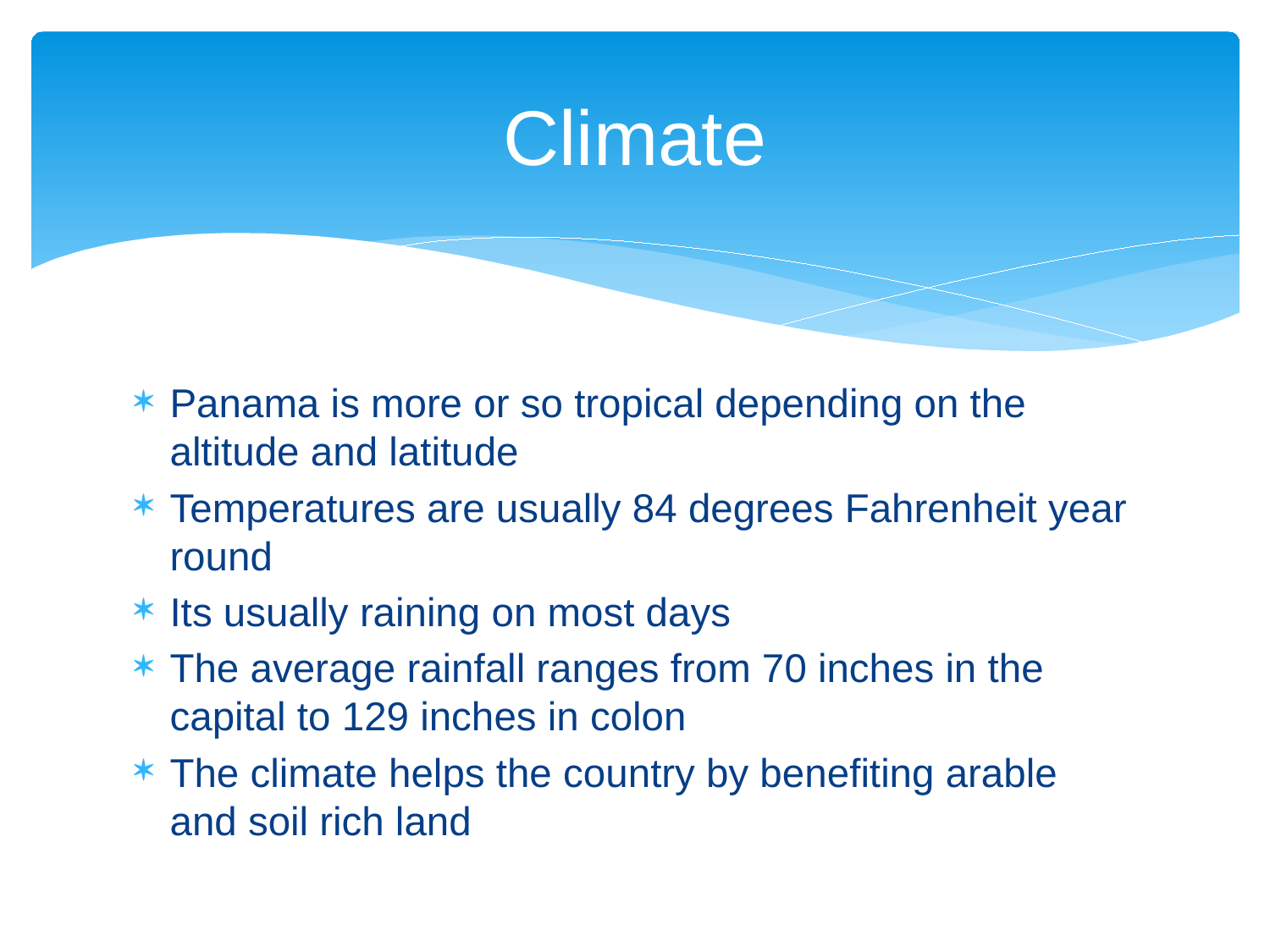

# Climate
Panama is more or so tropical depending on the altitude and latitude
Temperatures are usually 84 degrees Fahrenheit year round
Its usually raining on most days
The average rainfall ranges from 70 inches in the capital to 129 inches in colon
The climate helps the country by benefiting arable and soil rich land